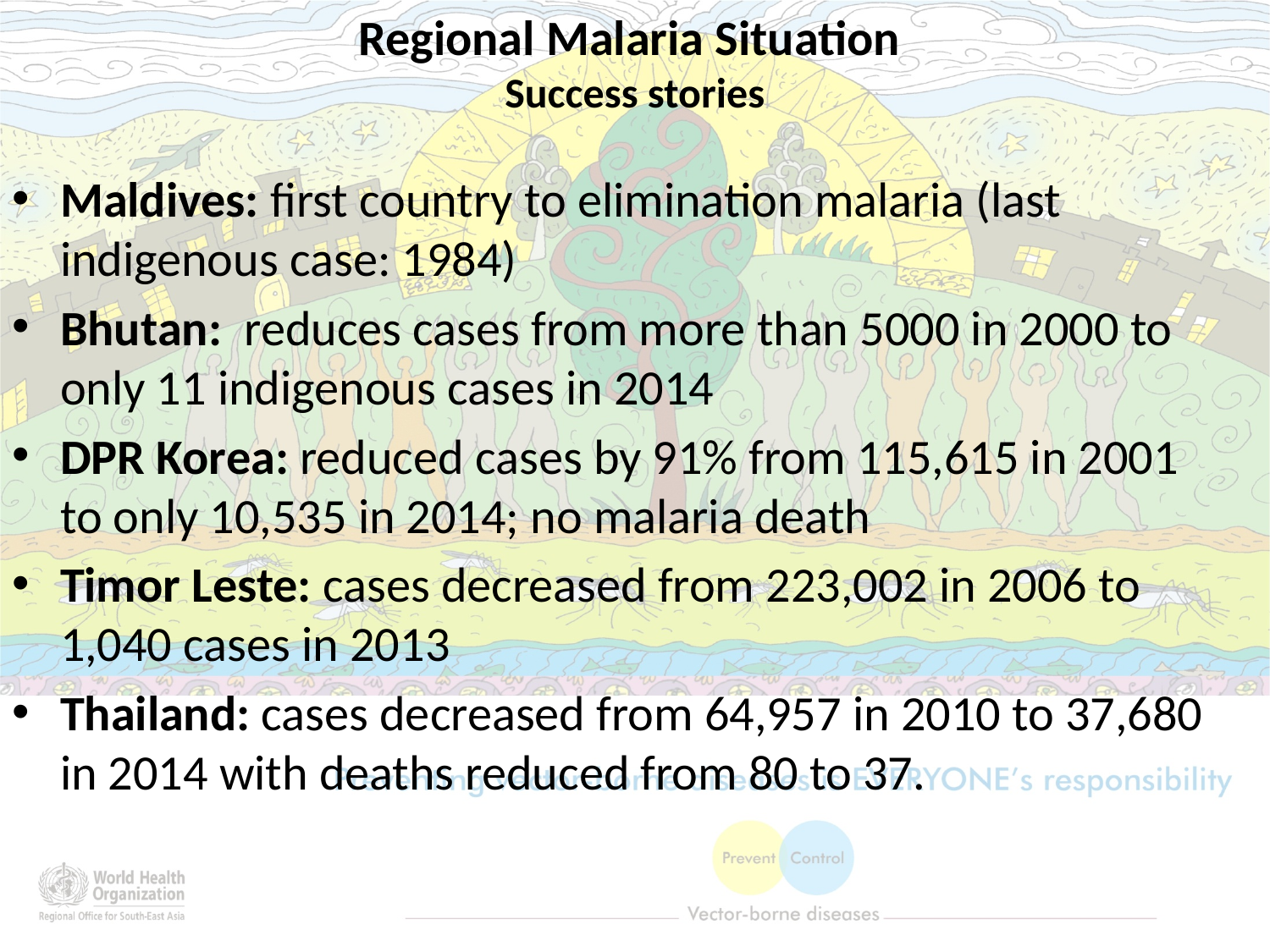

# Regional Malaria Situation Success stories
Maldives: first country to elimination malaria (last indigenous case: 1984)
Bhutan:  reduces cases from more than 5000 in 2000 to only 11 indigenous cases in 2014
DPR Korea: reduced cases by 91% from 115,615 in 2001 to only 10,535 in 2014; no malaria death
Timor Leste: cases decreased from 223,002 in 2006 to 1,040 cases in 2013
Thailand: cases decreased from 64,957 in 2010 to 37,680 in 2014 with deaths reduced from 80 to 37.